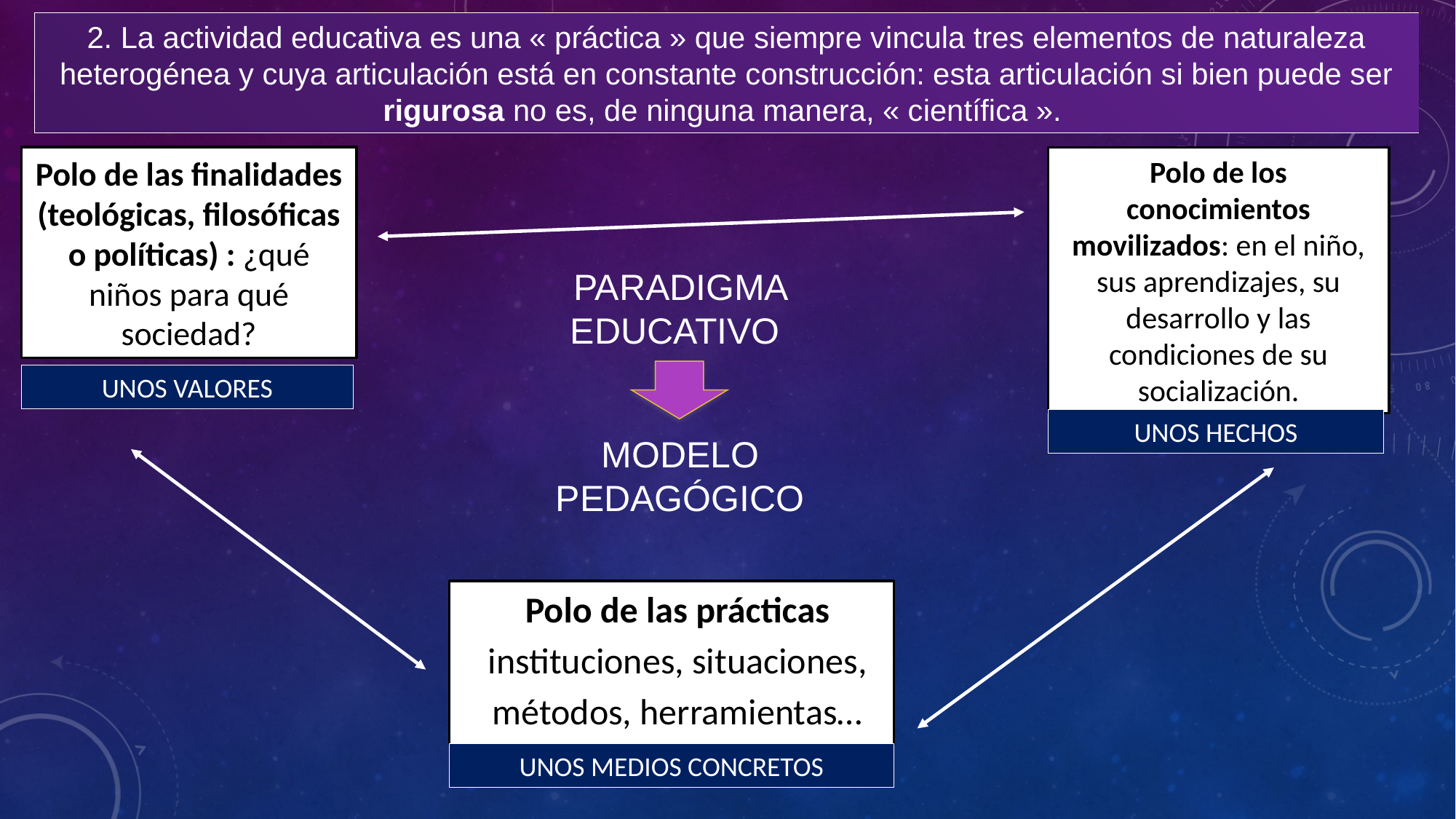

2. La actividad educativa es una « práctica » que siempre vincula tres elementos de naturaleza heterogénea y cuya articulación está en constante construcción: esta articulación si bien puede ser rigurosa no es, de ninguna manera, « científica ».
Polo de las finalidades (teológicas, filosóficas o políticas) : ¿qué niños para qué sociedad?
Polo de los conocimientos movilizados: en el niño, sus aprendizajes, su desarrollo y las condiciones de su socialización.

PARADIGMA EDUCATIVO

MODELO PEDAGÓGICO

UNOS VALORES
UNOS HECHOS

Polo de las prácticas
instituciones, situaciones,
métodos, herramientas…
UNOS MEDIOS CONCRETOS